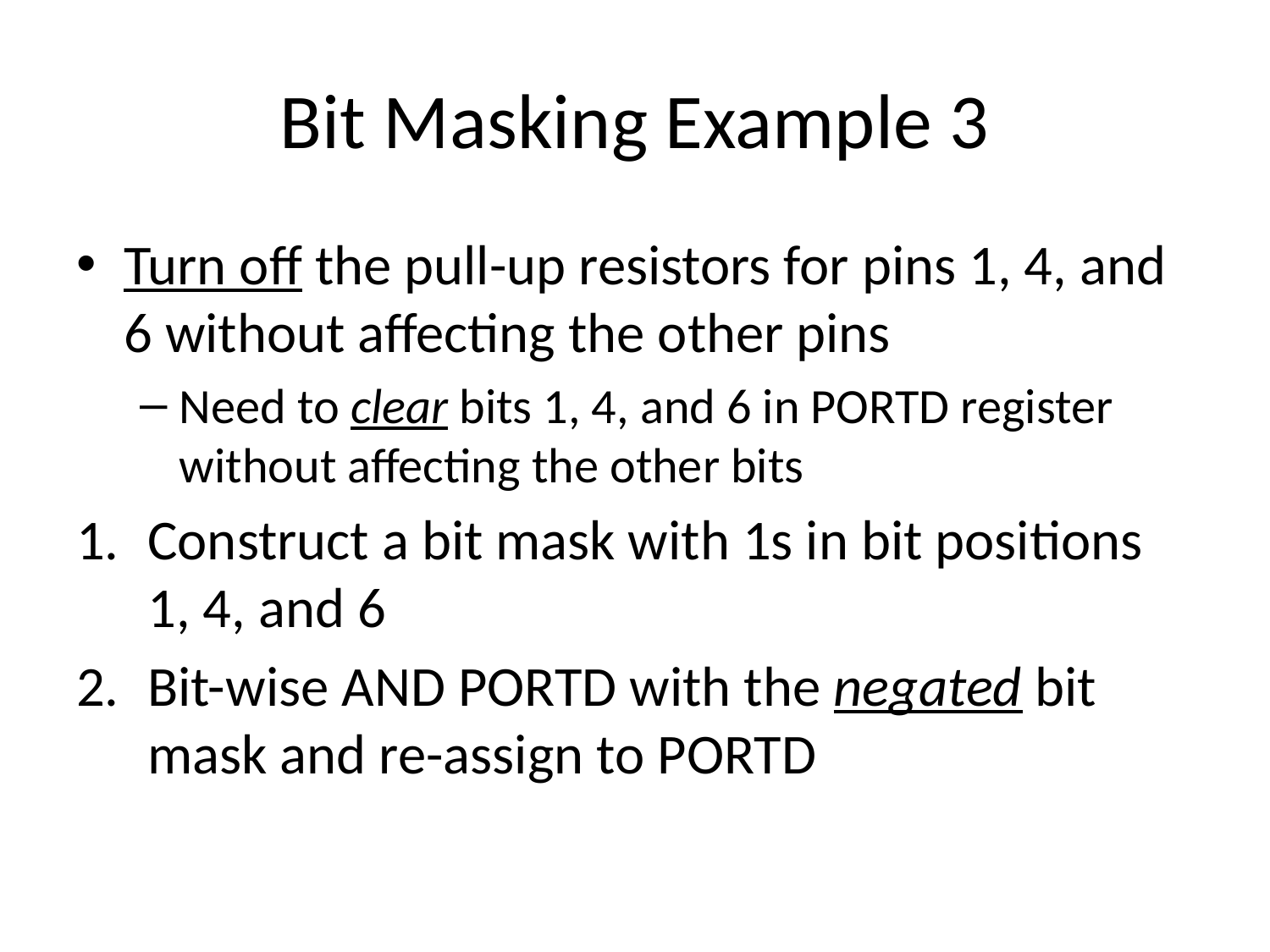

# Bit Masking Example 3
Turn off the pull-up resistors for pins 1, 4, and 6 without affecting the other pins
Need to clear bits 1, 4, and 6 in PORTD register without affecting the other bits
Construct a bit mask with 1s in bit positions 1, 4, and 6
Bit-wise AND PORTD with the negated bit mask and re-assign to PORTD